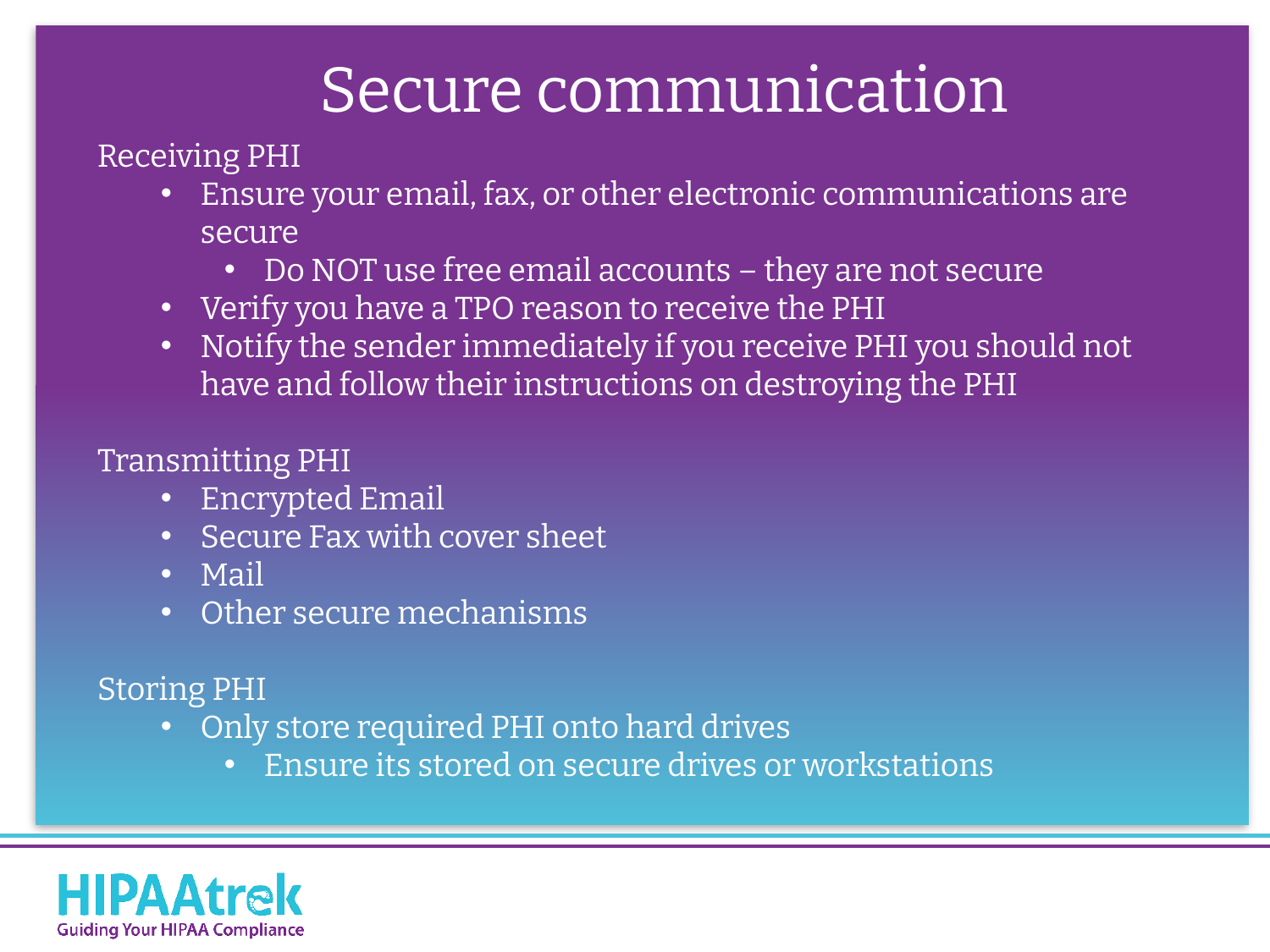

Secure communication

Receiving PHI
Ensure your email, fax, or other electronic communications are secure
Do NOT use free email accounts – they are not secure
Verify you have a TPO reason to receive the PHI
Notify the sender immediately if you receive PHI you should not have and follow their instructions on destroying the PHI

Transmitting PHI
Encrypted Email
Secure Fax with cover sheet
Mail
Other secure mechanisms

Storing PHI
Only store required PHI onto hard drives
Ensure its stored on secure drives or workstations